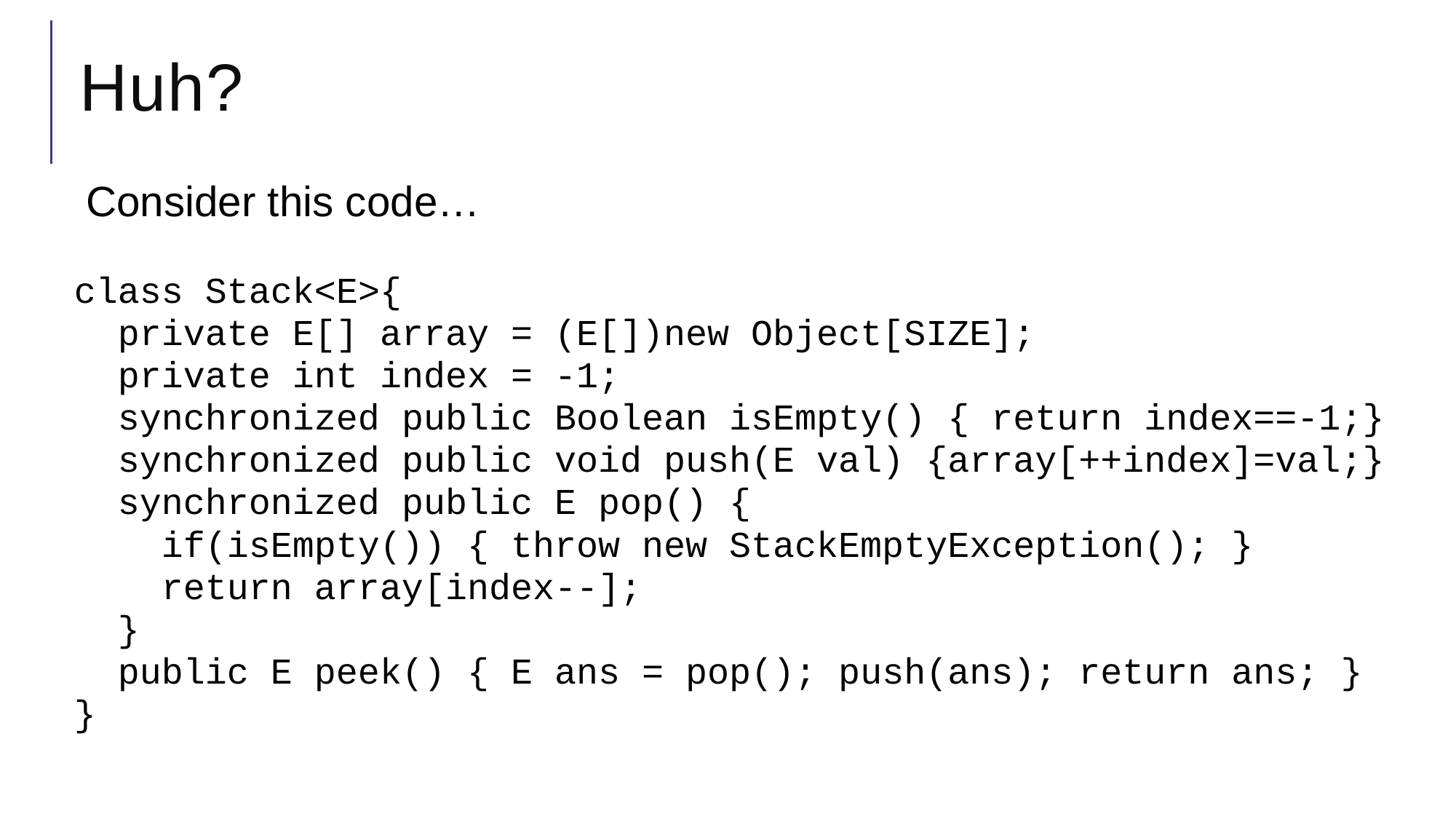

# Huh?
Consider this code…

class Stack<E>{
  private E[] array = (E[])new Object[SIZE];
  private int index = -1;
  synchronized public Boolean isEmpty() { return index==-1;}
  synchronized public void push(E val) {array[++index]=val;}
  synchronized public E pop() {
    if(isEmpty()) { throw new StackEmptyException(); }
    return array[index--];
  }
  public E peek() { E ans = pop(); push(ans); return ans; }
}